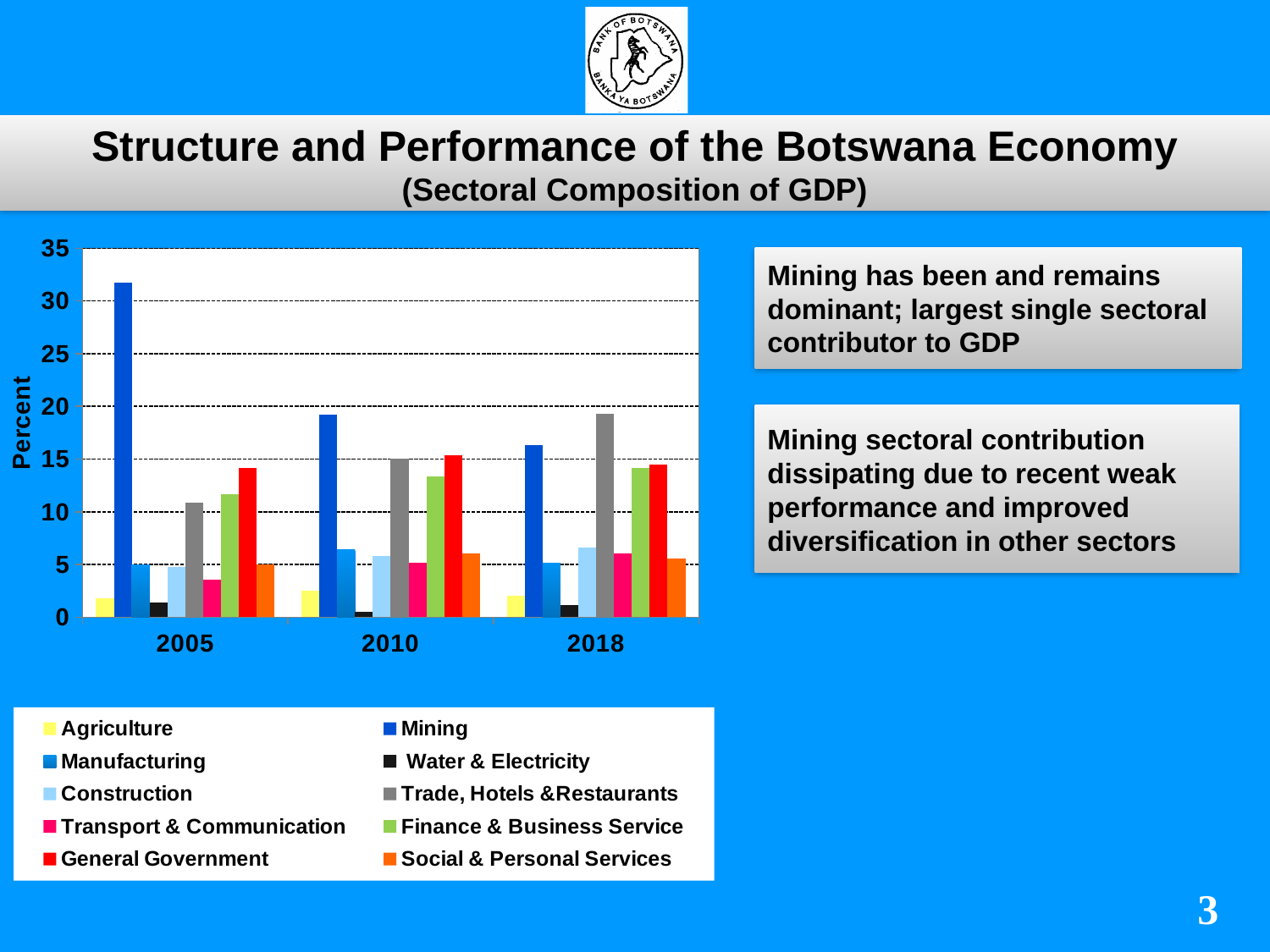

Structure and Performance of the Botswana Economy
(Sectoral Composition of GDP)

### Chart

| Category | Agriculture | Mining | Manufacturing |  Water & Electricity | Construction | Trade, Hotels &Restaurants | Transport & Communication | Finance & Business Service | General Government | Social & Personal Services |
|---|---|---|---|---|---|---|---|---|---|---|
| 2005 | 1.8283759137112494 | 31.732767128123108 | 4.949492260960894 | 1.4085833805893562 | 4.763936600379649 | 10.834811178638743 | 3.5960748113283514 | 11.661764981098994 | 14.177659889844183 | 5.01338265362881 |
| 2010 | 2.488036361937419 | 19.17952931782224 | 6.387075228345994 | 0.47419835350706396 | 5.820498453386101 | 15.062365930802954 | 5.146633262335416 | 13.364787321253498 | 15.39970183242794 | 6.03526021616947 |
| 2018 | 1.9983937491777028 | 16.36168243362283 | 5.158655548979221 | 1.1740121718767644 | 6.622807744255269 | 19.260673773893885 | 6.061390207098083 | 14.16536387470082 | 14.504116000895662 | 5.531303975578876 |
Mining has been and remains dominant; largest single sectoral contributor to GDP
Mining sectoral contribution dissipating due to recent weak performance and improved diversification in other sectors